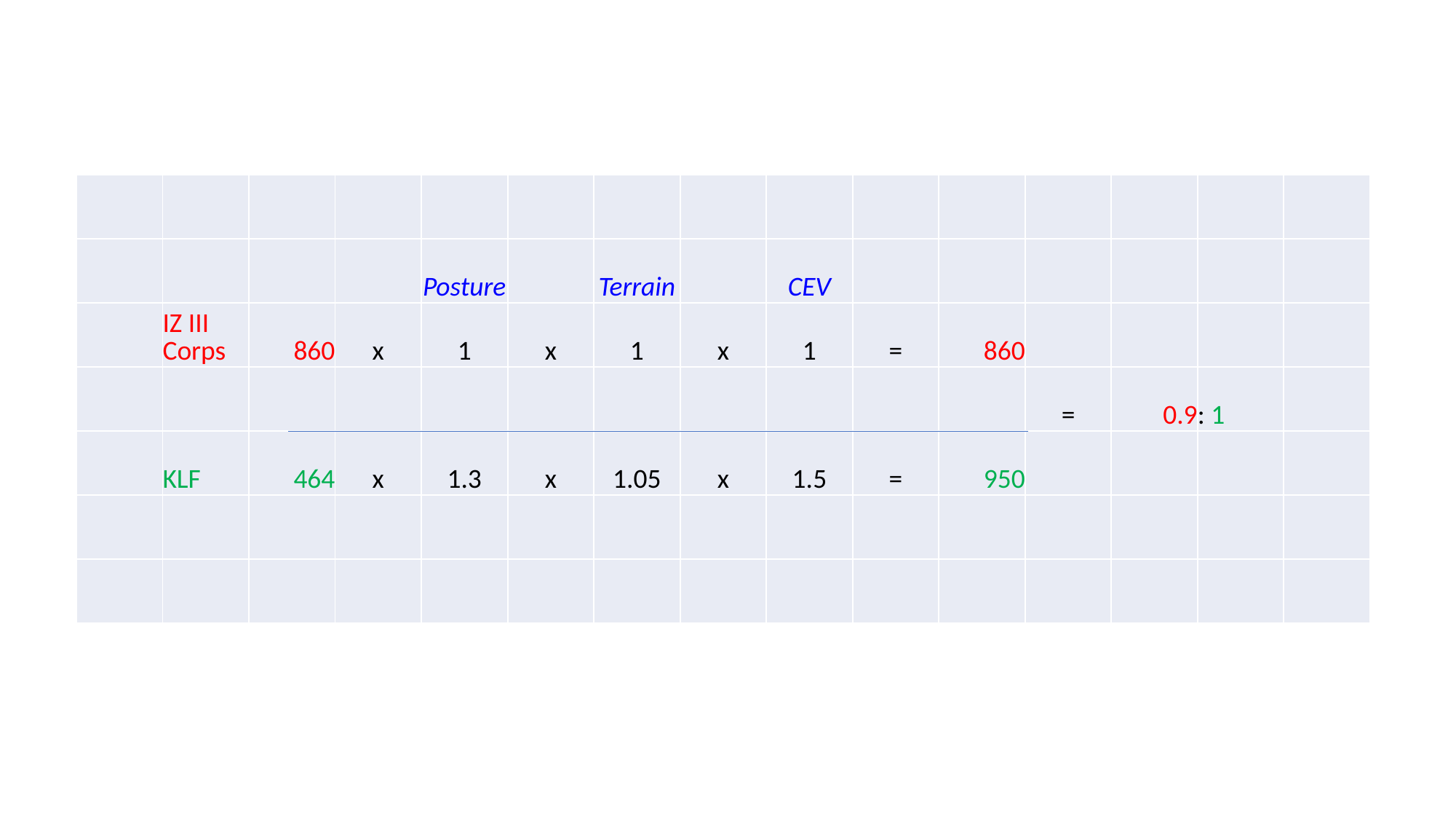

|  |  |  |  |  |  |  |  |  |  |  |  |  |  |  |
| --- | --- | --- | --- | --- | --- | --- | --- | --- | --- | --- | --- | --- | --- | --- |
|  |  |  |  | Posture |  | Terrain |  | CEV |  |  |  |  |  |  |
|  | IZ III Corps | 860 | x | 1 | x | 1 | x | 1 | = | 860 |  |  |  |  |
|  |  |  |  |  |  |  |  |  |  |  | = | 0.9 | : 1 |  |
|  | KLF | 464 | x | 1.3 | x | 1.05 | x | 1.5 | = | 950 |  |  |  |  |
|  |  |  |  |  |  |  |  |  |  |  |  |  |  |  |
|  |  |  |  |  |  |  |  |  |  |  |  |  |  |  |